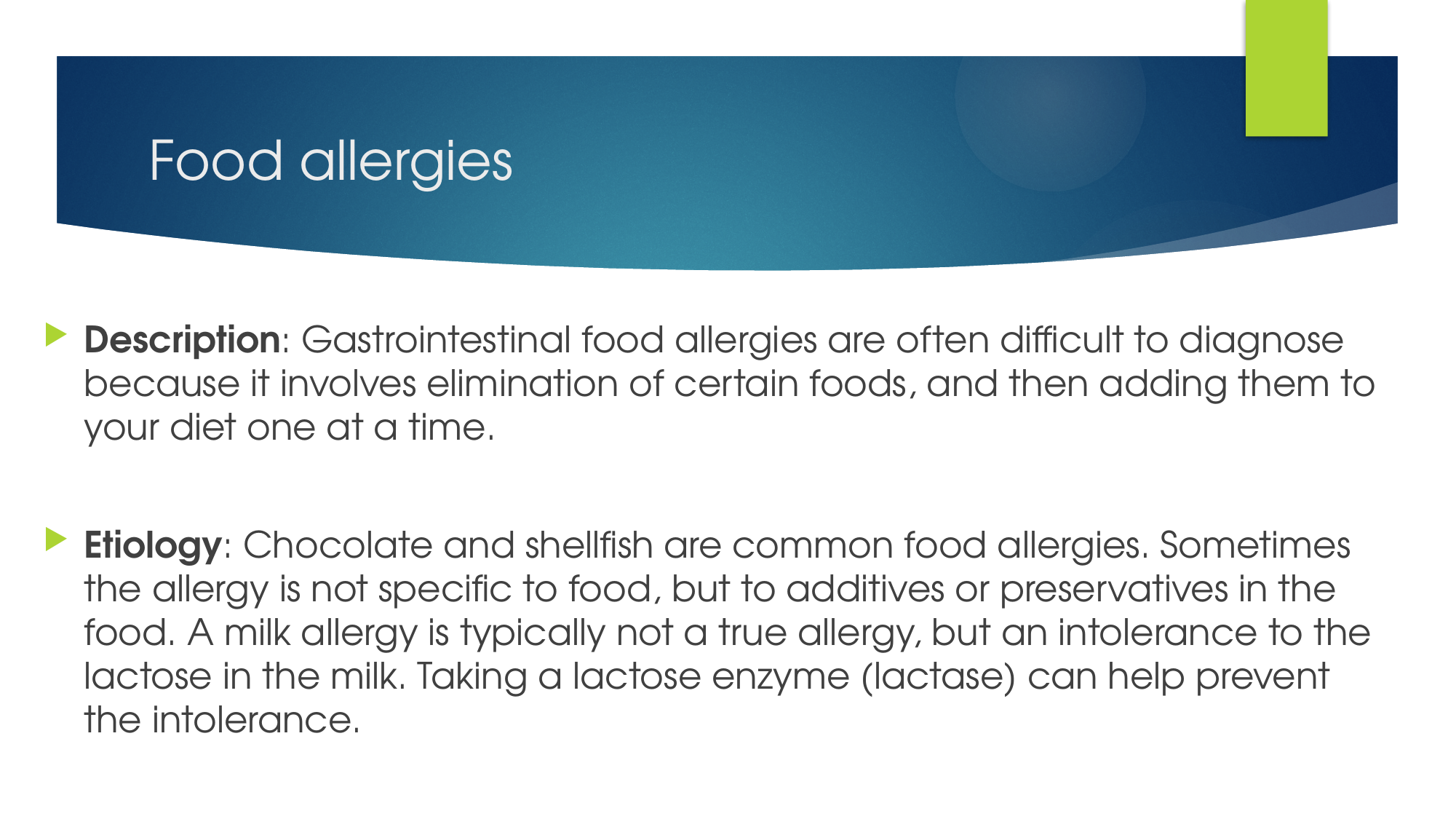

# Food allergies
Description: Gastrointestinal food allergies are often difficult to diagnose because it involves elimination of certain foods, and then adding them to your diet one at a time.

Etiology: Chocolate and shellfish are common food allergies. Sometimes the allergy is not specific to food, but to additives or preservatives in the food. A milk allergy is typically not a true allergy, but an intolerance to the lactose in the milk. Taking a lactose enzyme (lactase) can help prevent the intolerance.